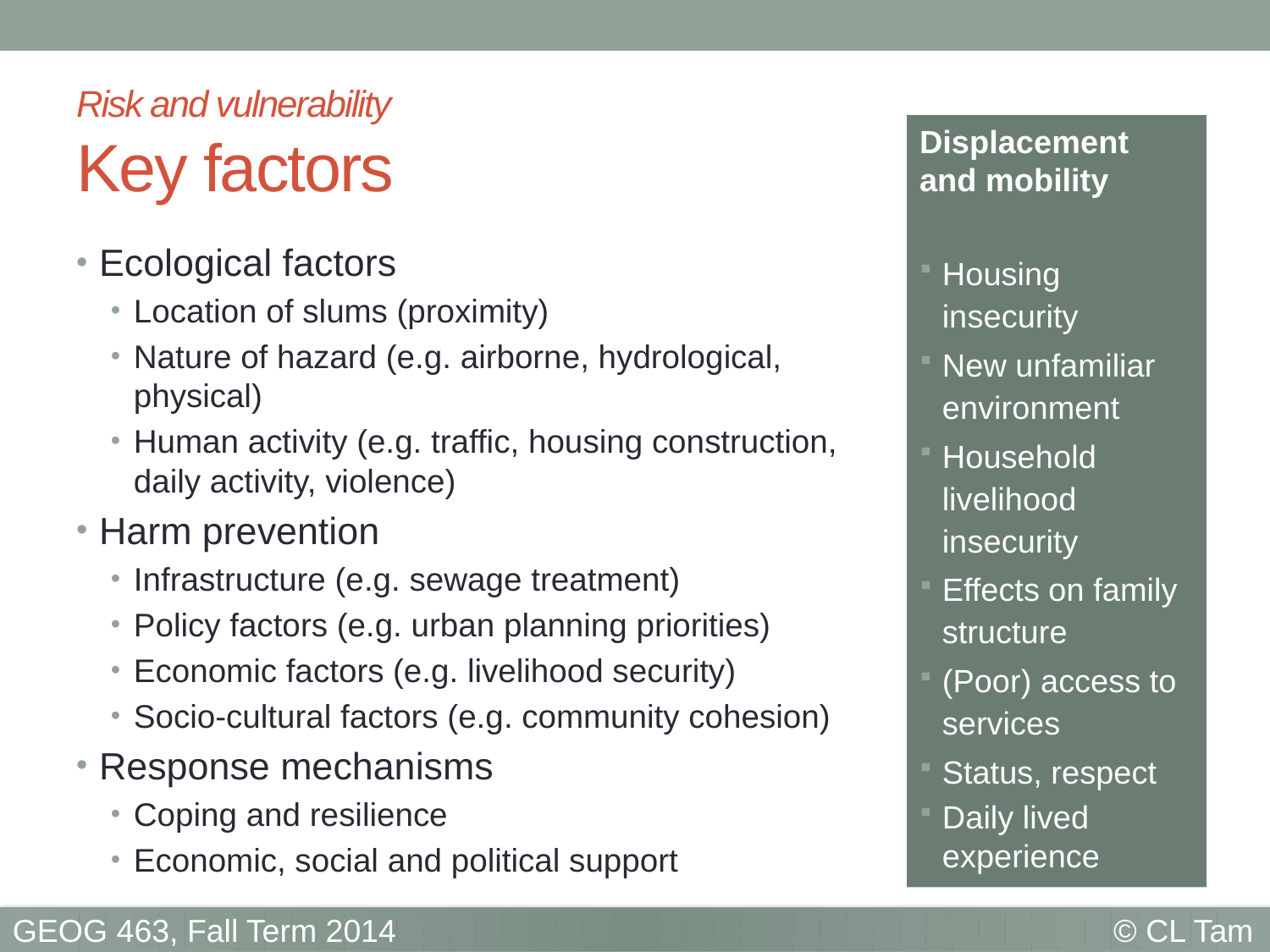

# Risk and vulnerability Key factors
Displacement and mobility

Housing insecurity
New unfamiliar environment
Household livelihood insecurity
Effects on family structure
(Poor) access to services
Status, respect
Daily lived experience

Ecological factors
Location of slums (proximity)
Nature of hazard (e.g. airborne, hydrological, physical)
Human activity (e.g. traffic, housing construction, daily activity, violence)
Harm prevention
Infrastructure (e.g. sewage treatment)
Policy factors (e.g. urban planning priorities)
Economic factors (e.g. livelihood security)
Socio-cultural factors (e.g. community cohesion)
Response mechanisms
Coping and resilience
Economic, social and political support